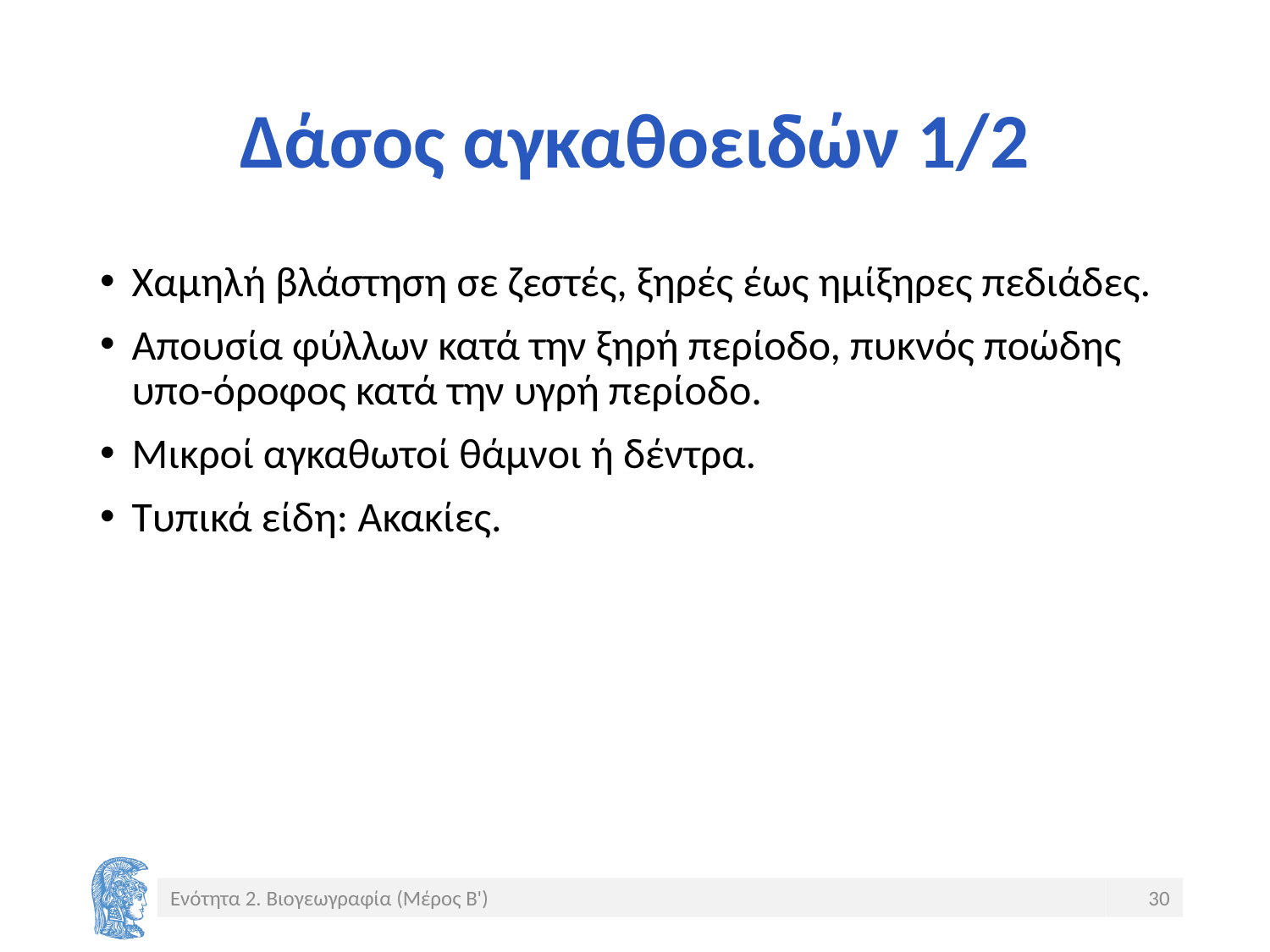

# Δάσος αγκαθοειδών 1/2
Χαμηλή βλάστηση σε ζεστές, ξηρές έως ημίξηρες πεδιάδες.
Απουσία φύλλων κατά την ξηρή περίοδο, πυκνός ποώδης υπο-όροφος κατά την υγρή περίοδο.
Μικροί αγκαθωτοί θάμνοι ή δέντρα.
Τυπικά είδη: Ακακίες.

Ενότητα 2. Βιογεωγραφία (Μέρος Β')
30